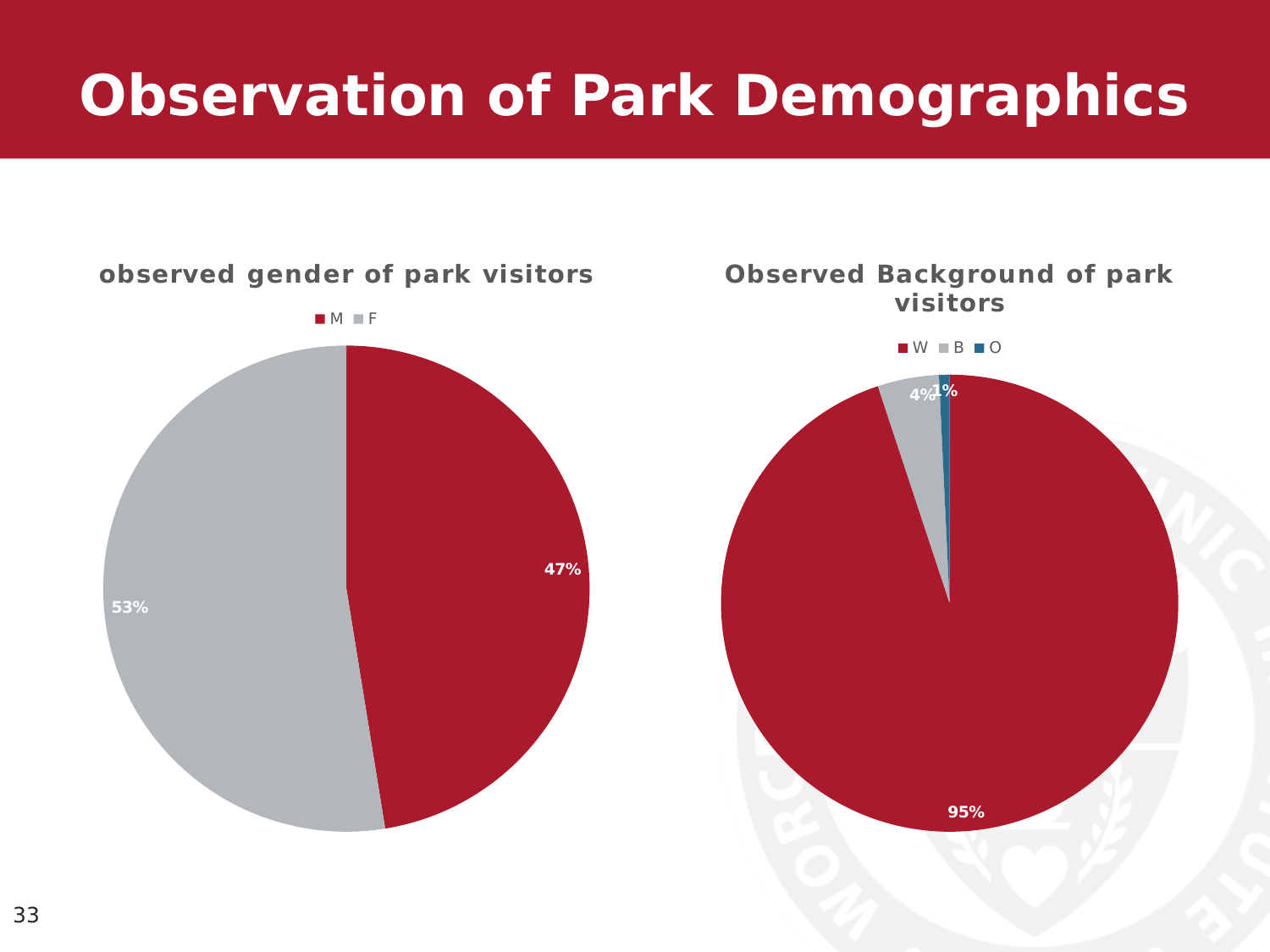

Observation of Park Demographics

### Chart: observed gender of park visitors

| Category | Total |
|---|---|
| M | 390.0 |
| F | 432.0 |

### Chart: Observed Background of park visitors

| Category | Total |
|---|---|
| W | 766.0 |
| B | 35.0 |
| O | 6.0 |
33